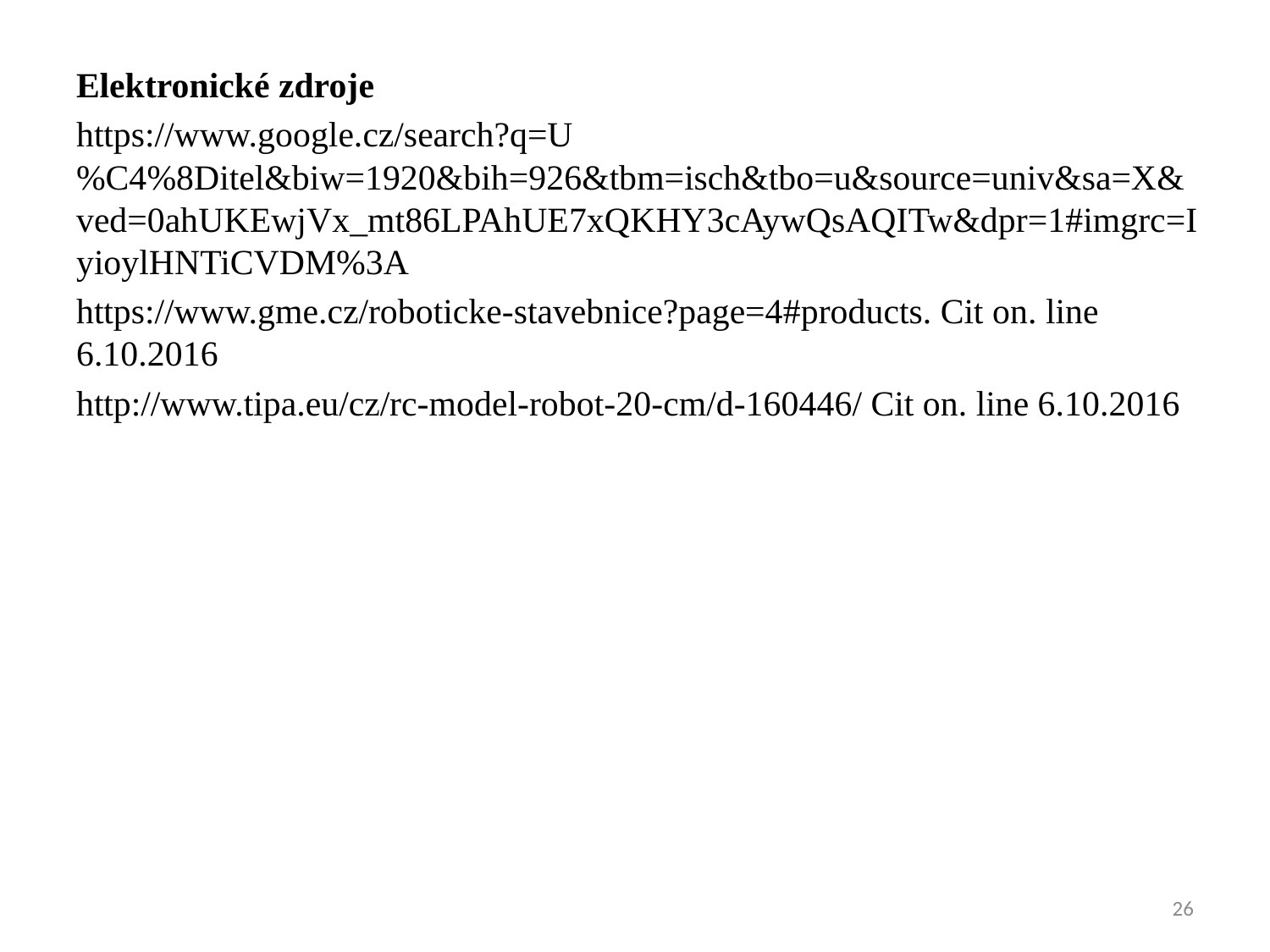

Elektronické zdroje
https://www.google.cz/search?q=U%C4%8Ditel&biw=1920&bih=926&tbm=isch&tbo=u&source=univ&sa=X&ved=0ahUKEwjVx_mt86LPAhUE7xQKHY3cAywQsAQITw&dpr=1#imgrc=IyioylHNTiCVDM%3A
https://www.gme.cz/roboticke-stavebnice?page=4#products. Cit on. line 6.10.2016
http://www.tipa.eu/cz/rc-model-robot-20-cm/d-160446/ Cit on. line 6.10.2016
26